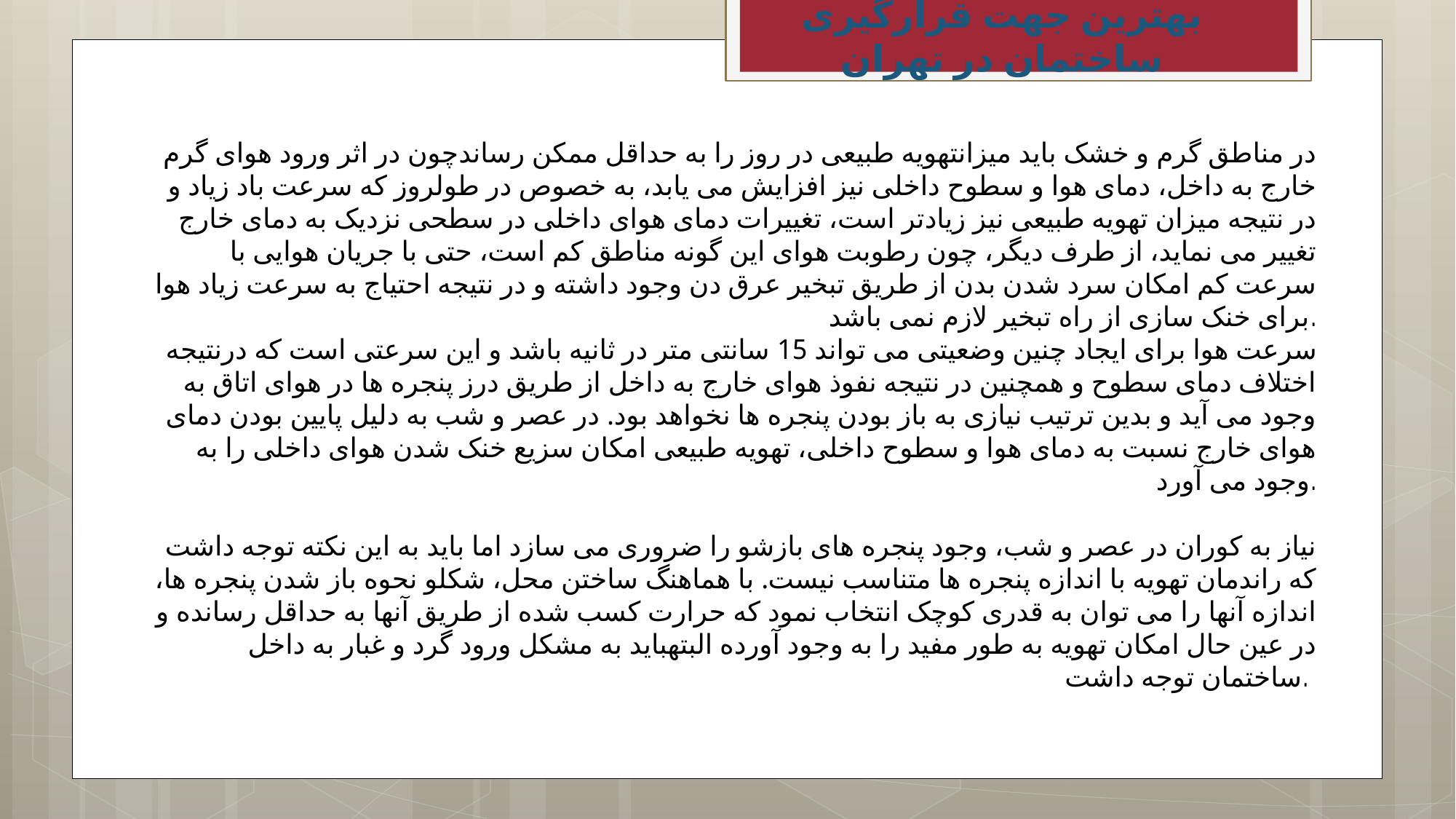

بهترین جهت قرارگیری ساختمان در تهران
در مناطق گرم و خشک باید میزانتهویه طبیعی در روز را به حداقل ممکن رساندچون در اثر ورود هوای گرم خارج به داخل، دمای هوا و سطوح داخلی نیز افزایش می یابد، به خصوص در طولروز که سرعت باد زیاد و در نتیجه میزان تهویه طبیعی نیز زیادتر است، تغییرات دمای هوای داخلی در سطحی نزدیک به دمای خارج تغییر می نماید، از طرف دیگر، چون رطوبت هوای این گونه مناطق کم است، حتی با جریان هوایی با سرعت کم امکان سرد شدن بدن از طریق تبخیر عرق دن وجود داشته و در نتیجه احتیاج به سرعت زیاد هوا برای خنک سازی از راه تبخیر لازم نمی باشد.
سرعت هوا برای ایجاد چنین وضعیتی می تواند 15 سانتی متر در ثانیه باشد و این سرعتی است که درنتیجه اختلاف دمای سطوح و همچنین در نتیجه نفوذ هوای خارج به داخل از طریق درز پنجره ها در هوای اتاق به وجود می آید و بدین ترتیب نیازی به باز بودن پنجره ها نخواهد بود. در عصر و شب به دلیل پایین بودن دمای هوای خارج نسبت به دمای هوا و سطوح داخلی، تهویه طبیعی امکان سزیع خنک شدن هوای داخلی را به وجود می آورد.

نیاز به کوران در عصر و شب، وجود پنجره های بازشو را ضروری می سازد اما باید به این نکته توجه داشت که راندمان تهویه با اندازه پنجره ها متناسب نیست. با هماهنگ ساختن محل، شکلو نحوه باز شدن پنجره ها، اندازه آنها را می توان به قدری کوچک انتخاب نمود که حرارت کسب شده از طریق آنها به حداقل رسانده و در عین حال امکان تهویه به طور مفید را به وجود آورده البتهباید به مشکل ورود گرد و غبار به داخل ساختمان توجه داشت.